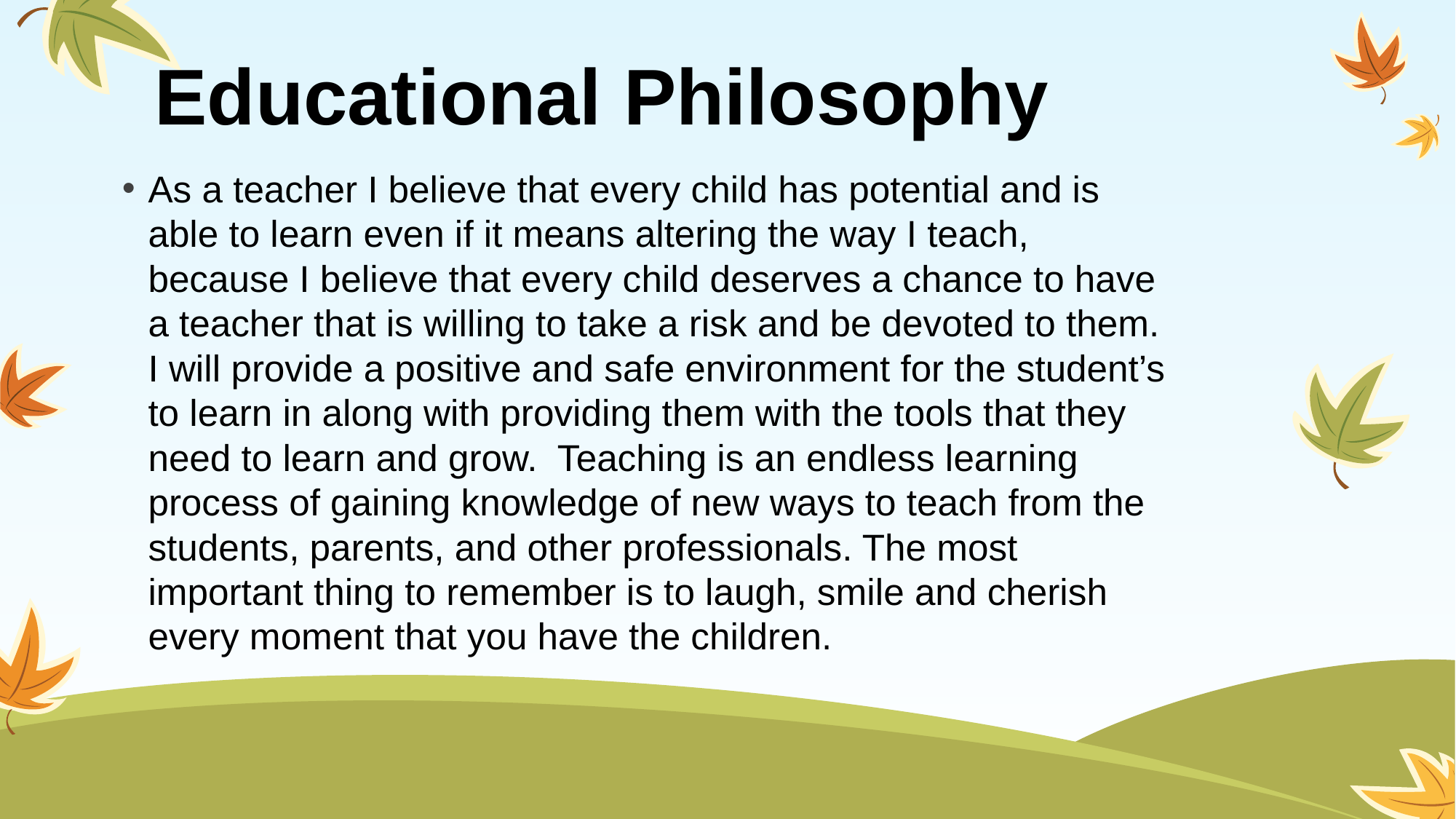

# Educational Philosophy
As a teacher I believe that every child has potential and is able to learn even if it means altering the way I teach, because I believe that every child deserves a chance to have a teacher that is willing to take a risk and be devoted to them. I will provide a positive and safe environment for the student’s to learn in along with providing them with the tools that they need to learn and grow.  Teaching is an endless learning process of gaining knowledge of new ways to teach from the students, parents, and other professionals. The most important thing to remember is to laugh, smile and cherish every moment that you have the children.